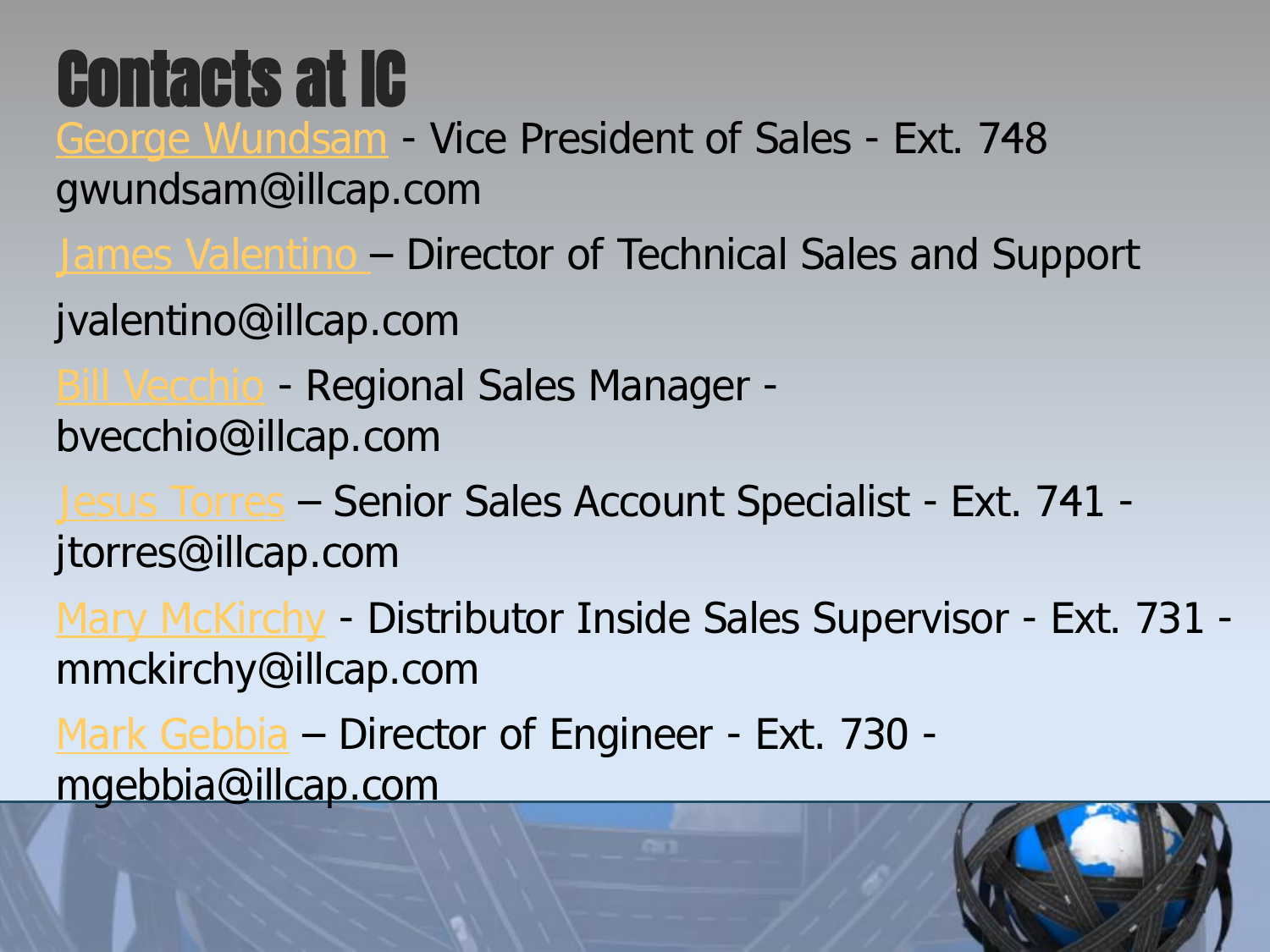

# Contacts at IC
George Wundsam - Vice President of Sales - Ext. 748 gwundsam@illcap.com
James Valentino – Director of Technical Sales and Support
jvalentino@illcap.com
Bill Vecchio - Regional Sales Manager -                            bvecchio@illcap.com
Jesus Torres – Senior Sales Account Specialist - Ext. 741 -jtorres@illcap.com
Mary McKirchy - Distributor Inside Sales Supervisor - Ext. 731 - mmckirchy@illcap.com
Mark Gebbia – Director of Engineer - Ext. 730 -               mgebbia@illcap.com